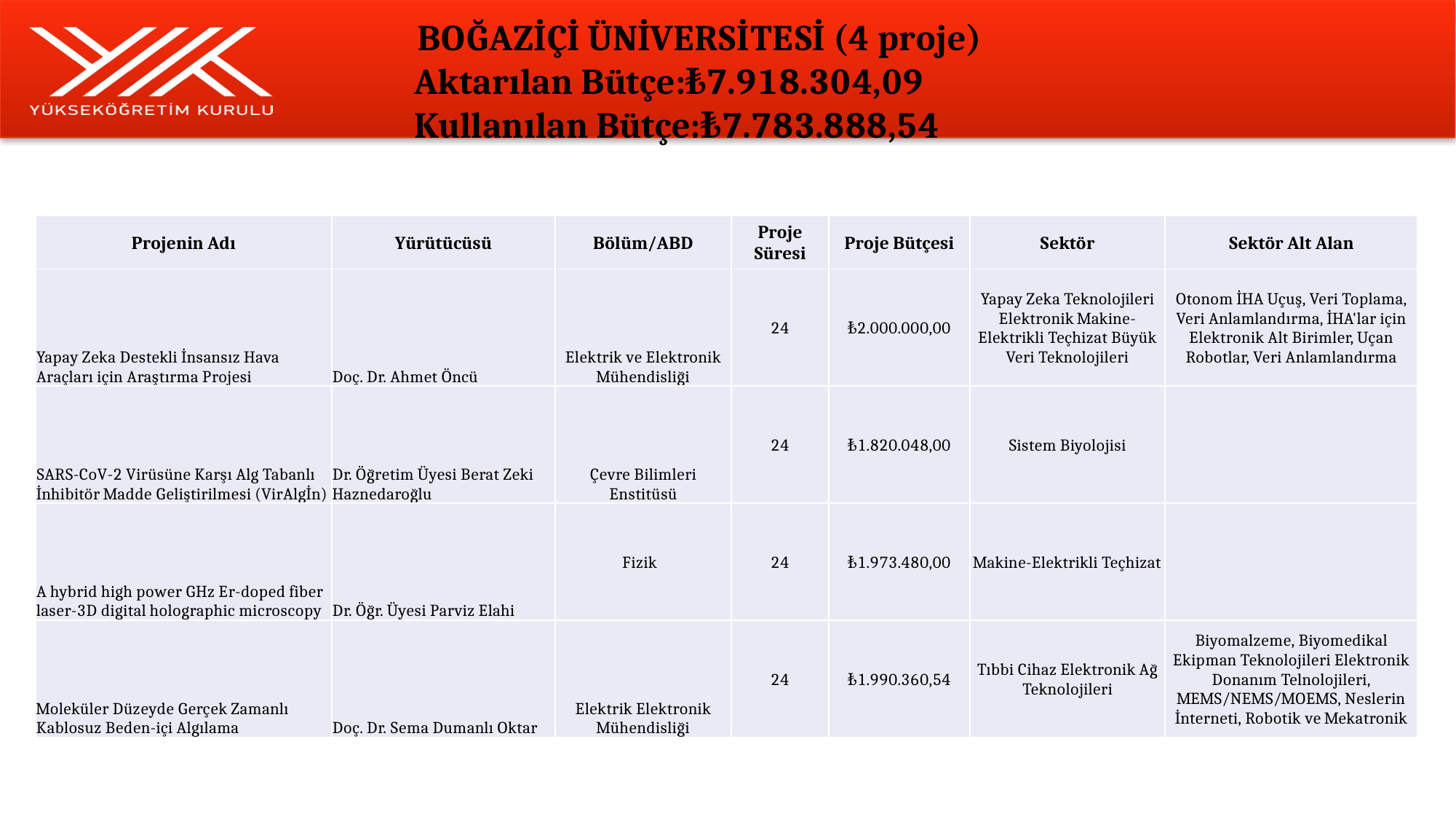

# BOĞAZİÇİ ÜNİVERSİTESİ (4 proje) Aktarılan Bütçe:₺7.918.304,09 Kullanılan Bütçe:₺7.783.888,54
| Projenin Adı | Yürütücüsü | Bölüm/ABD | Proje Süresi | Proje Bütçesi | Sektör | Sektör Alt Alan |
| --- | --- | --- | --- | --- | --- | --- |
| Yapay Zeka Destekli İnsansız Hava Araçları için Araştırma Projesi | Doç. Dr. Ahmet Öncü | Elektrik ve Elektronik Mühendisliği | 24 | ₺2.000.000,00 | Yapay Zeka Teknolojileri Elektronik Makine-Elektrikli Teçhizat Büyük Veri Teknolojileri | Otonom İHA Uçuş, Veri Toplama, Veri Anlamlandırma, İHA'lar için Elektronik Alt Birimler, Uçan Robotlar, Veri Anlamlandırma |
| SARS-CoV-2 Virüsüne Karşı Alg Tabanlı İnhibitör Madde Geliştirilmesi (VirAlgİn) | Dr. Öğretim Üyesi Berat Zeki Haznedaroğlu | Çevre Bilimleri Enstitüsü | 24 | ₺1.820.048,00 | Sistem Biyolojisi |  |
| A hybrid high power GHz Er-doped fiber laser-3D digital holographic microscopy | Dr. Öğr. Üyesi Parviz Elahi | Fizik | 24 | ₺1.973.480,00 | Makine-Elektrikli Teçhizat |  |
| Moleküler Düzeyde Gerçek Zamanlı Kablosuz Beden-içi Algılama | Doç. Dr. Sema Dumanlı Oktar | Elektrik Elektronik Mühendisliği | 24 | ₺1.990.360,54 | Tıbbi Cihaz Elektronik Ağ Teknolojileri | Biyomalzeme, Biyomedikal Ekipman Teknolojileri Elektronik Donanım Telnolojileri, MEMS/NEMS/MOEMS, Neslerin İnterneti, Robotik ve Mekatronik |